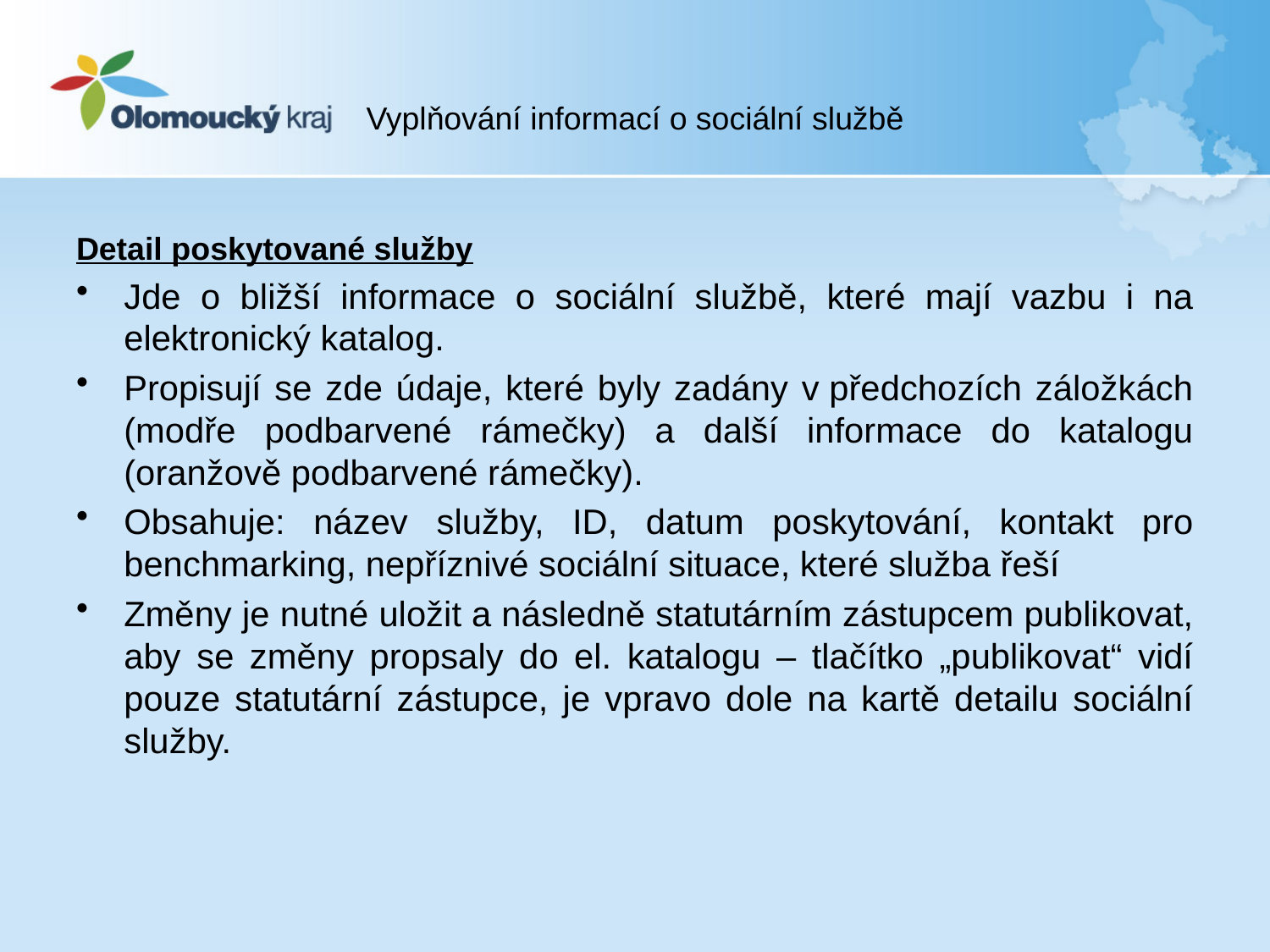

# Vyplňování informací o sociální službě
Detail poskytované služby
Jde o bližší informace o sociální službě, které mají vazbu i na elektronický katalog.
Propisují se zde údaje, které byly zadány v předchozích záložkách (modře podbarvené rámečky) a další informace do katalogu (oranžově podbarvené rámečky).
Obsahuje: název služby, ID, datum poskytování, kontakt pro benchmarking, nepříznivé sociální situace, které služba řeší
Změny je nutné uložit a následně statutárním zástupcem publikovat, aby se změny propsaly do el. katalogu – tlačítko „publikovat“ vidí pouze statutární zástupce, je vpravo dole na kartě detailu sociální služby.